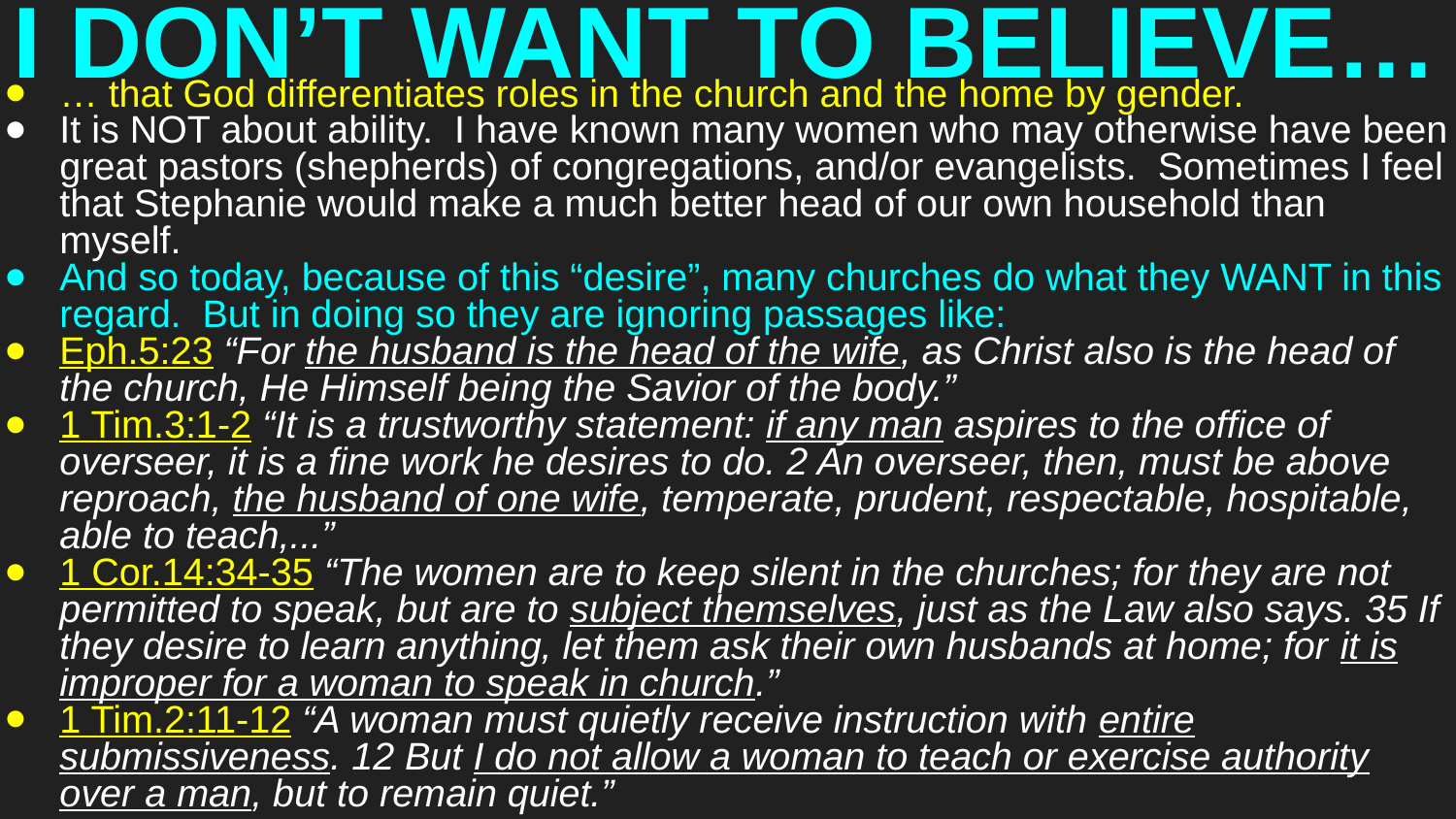

# I DON’T WANT TO BELIEVE…
… that God differentiates roles in the church and the home by gender.
It is NOT about ability.  I have known many women who may otherwise have been great pastors (shepherds) of congregations, and/or evangelists.  Sometimes I feel that Stephanie would make a much better head of our own household than myself.
And so today, because of this “desire”, many churches do what they WANT in this regard.  But in doing so they are ignoring passages like:
Eph.5:23 “For the husband is the head of the wife, as Christ also is the head of the church, He Himself being the Savior of the body.”
1 Tim.3:1-2 “It is a trustworthy statement: if any man aspires to the office of overseer, it is a fine work he desires to do. 2 An overseer, then, must be above reproach, the husband of one wife, temperate, prudent, respectable, hospitable, able to teach,...”
1 Cor.14:34-35 “The women are to keep silent in the churches; for they are not permitted to speak, but are to subject themselves, just as the Law also says. 35 If they desire to learn anything, let them ask their own husbands at home; for it is improper for a woman to speak in church.”
1 Tim.2:11-12 “A woman must quietly receive instruction with entire submissiveness. 12 But I do not allow a woman to teach or exercise authority over a man, but to remain quiet.”